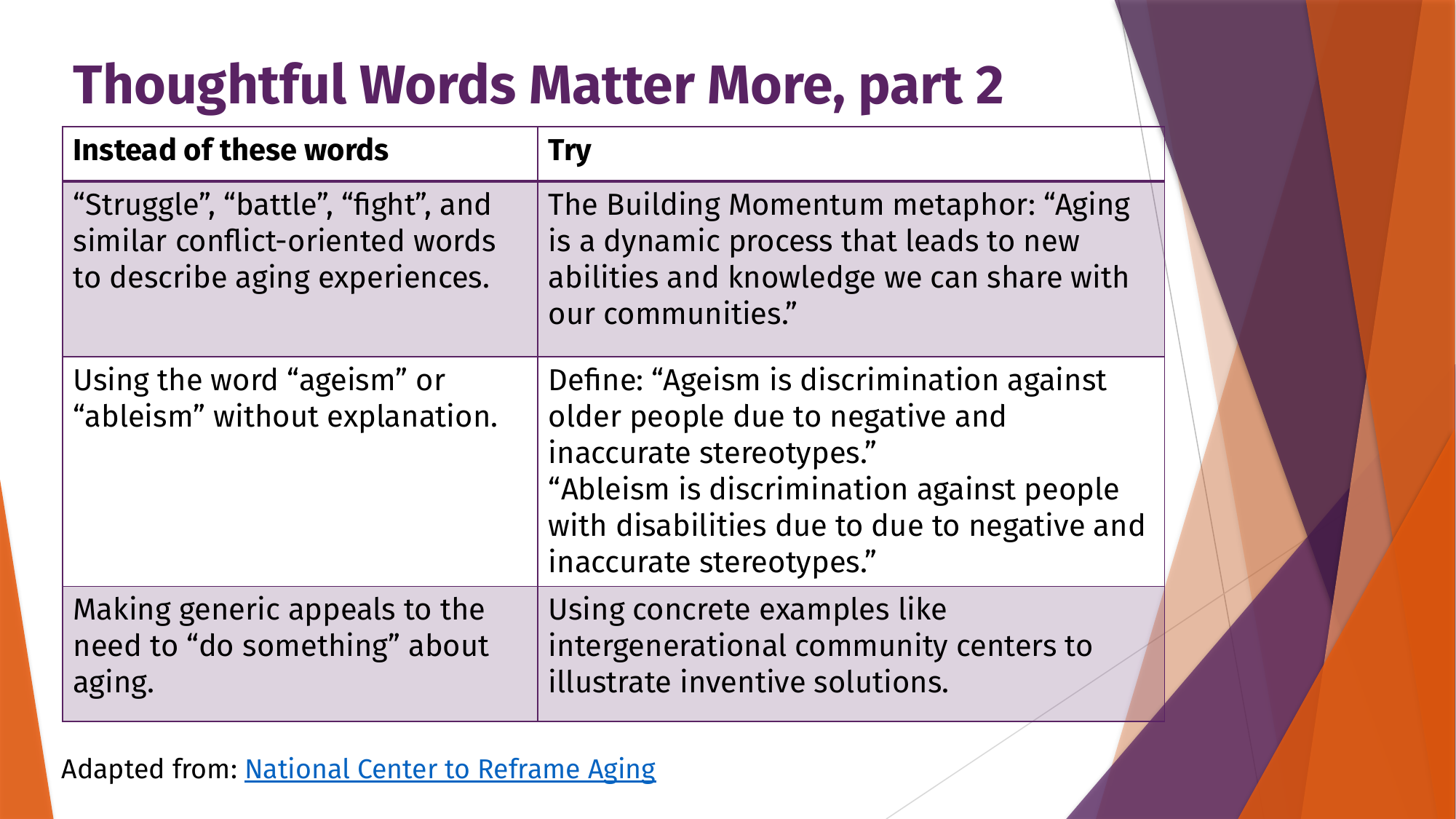

# Thoughtful Words Matter More, part 2
| Instead of these words | Try |
| --- | --- |
| “Struggle”, “battle”, “fight”, and similar conflict-oriented words to describe aging experiences. | The Building Momentum metaphor: “Aging is a dynamic process that leads to new abilities and knowledge we can share with our communities.” |
| Using the word “ageism” or “ableism” without explanation. | Define: “Ageism is discrimination against older people due to negative and inaccurate stereotypes.” “Ableism is discrimination against people with disabilities due to due to negative and inaccurate stereotypes.” |
| Making generic appeals to the need to “do something” about aging. | Using concrete examples like intergenerational community centers to illustrate inventive solutions. |
Adapted from: National Center to Reframe Aging